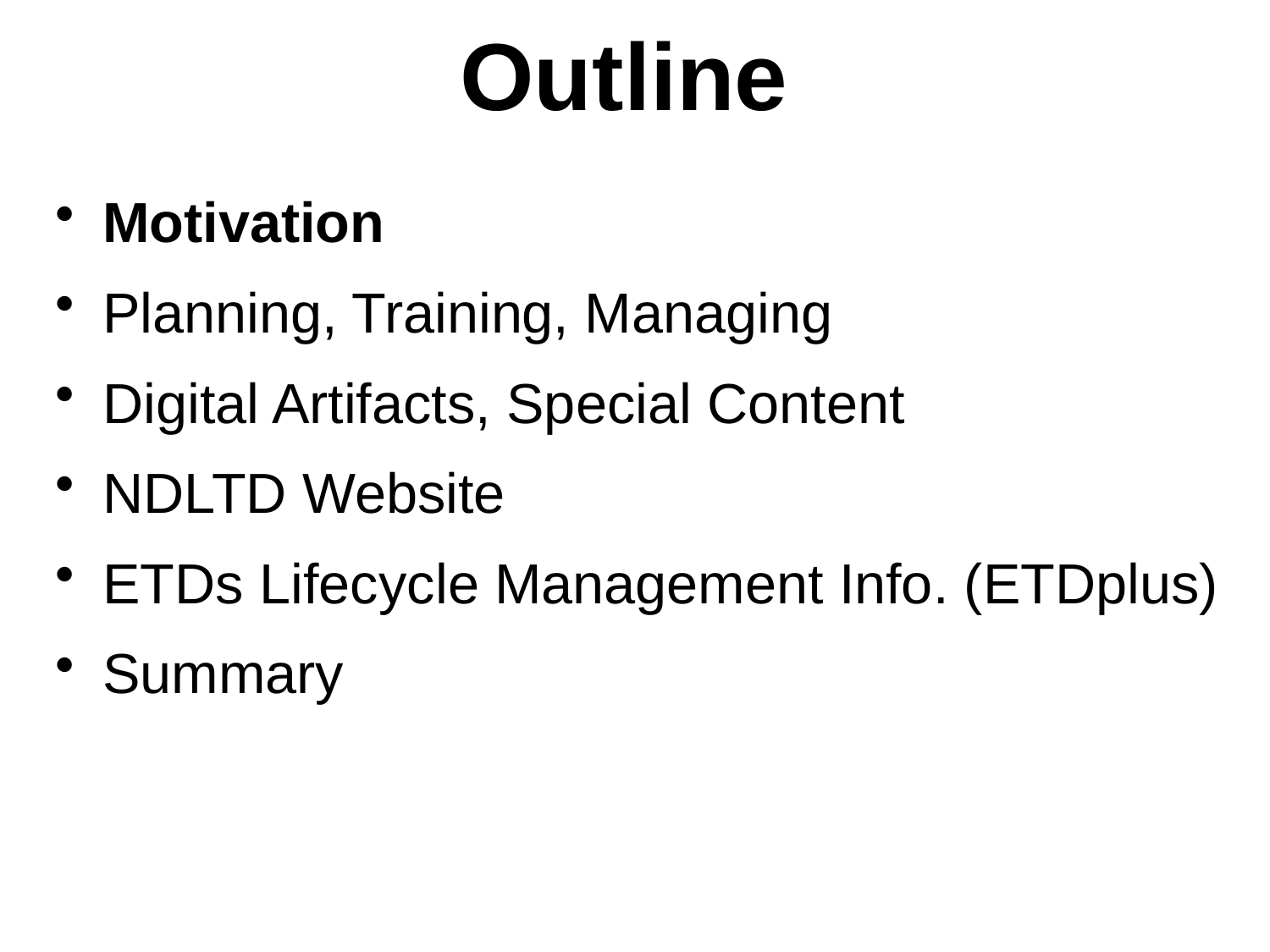

# Outline
Motivation
Planning, Training, Managing
Digital Artifacts, Special Content
NDLTD Website
ETDs Lifecycle Management Info. (ETDplus)
Summary